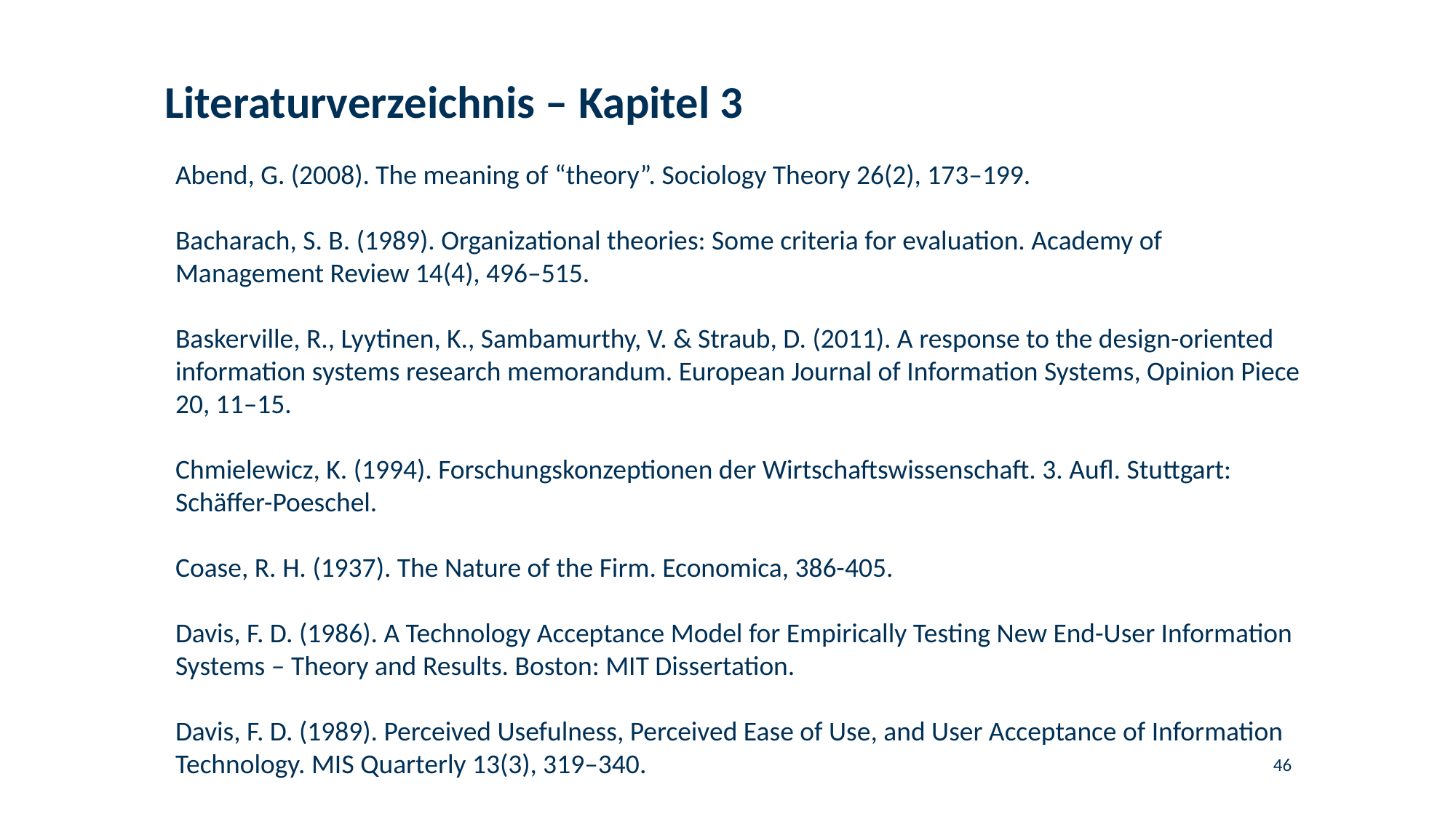

# Literaturverzeichnis – Kapitel 3
Abend, G. (2008). The meaning of “theory”. Sociology Theory 26(2), 173–199.

Bacharach, S. B. (1989). Organizational theories: Some criteria for evaluation. Academy of Management Review 14(4), 496–515.

Baskerville, R., Lyytinen, K., Sambamurthy, V. & Straub, D. (2011). A response to the design-oriented information systems research memorandum. European Journal of Information Systems, Opinion Piece 20, 11–15.

Chmielewicz, K. (1994). Forschungskonzeptionen der Wirtschaftswissenschaft. 3. Aufl. Stuttgart: Schäffer-Poeschel.

Coase, R. H. (1937). The Nature of the Firm. Economica, 386-405.

Davis, F. D. (1986). A Technology Acceptance Model for Empirically Testing New End-User Information Systems – Theory and Results. Boston: MIT Dissertation.

Davis, F. D. (1989). Perceived Usefulness, Perceived Ease of Use, and User Acceptance of Information Technology. MIS Quarterly 13(3), 319–340.

46